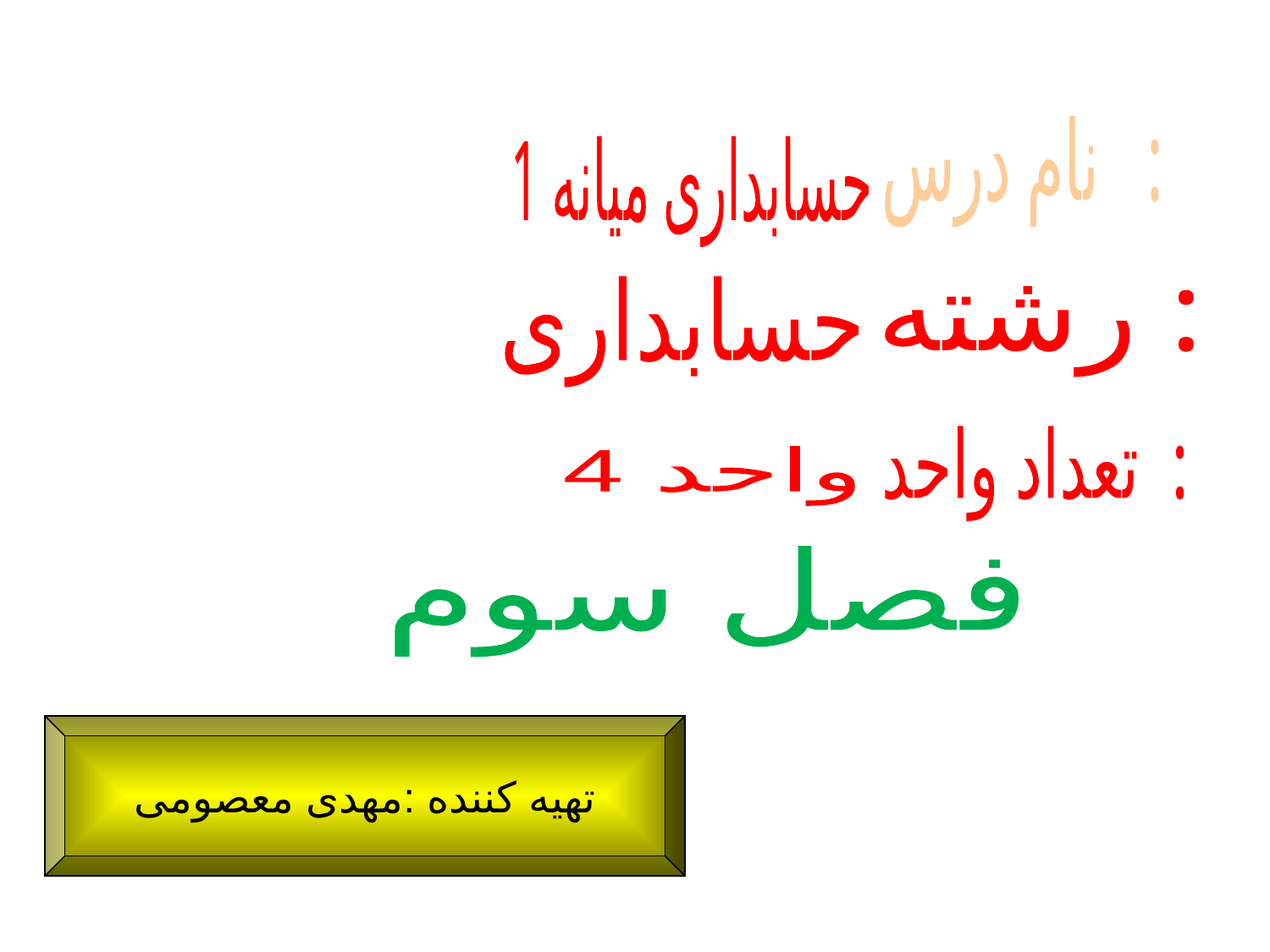

نام درس   :
حسابداری میانه 1
حسابداری
رشته :
تعداد واحد  :
4 واحد
فصل سوم
تهیه کننده :مهدی معصومی